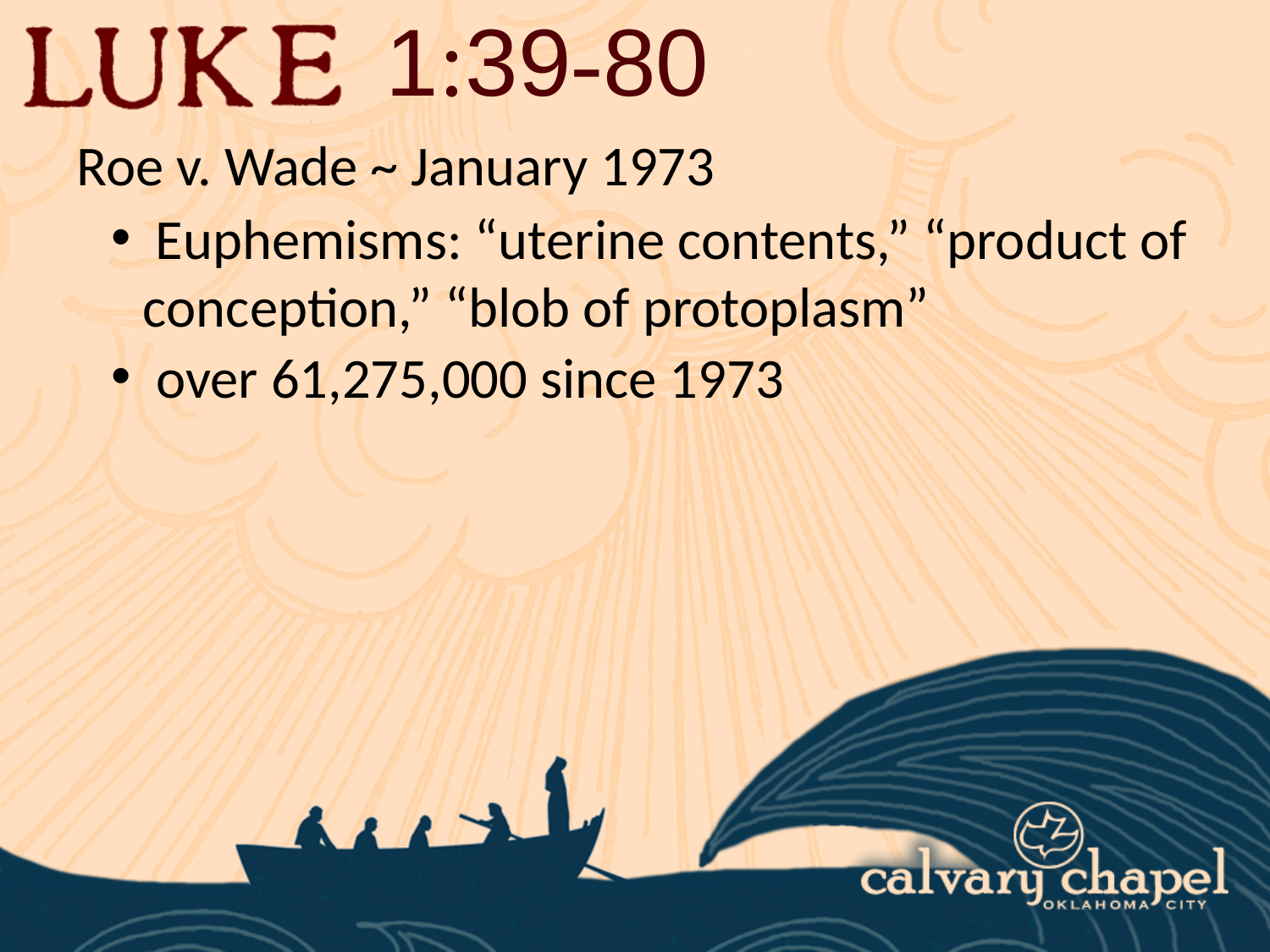

1:39-80
Roe v. Wade ~ January 1973
 Euphemisms: “uterine contents,” “product of conception,” “blob of protoplasm”
 over 61,275,000 since 1973